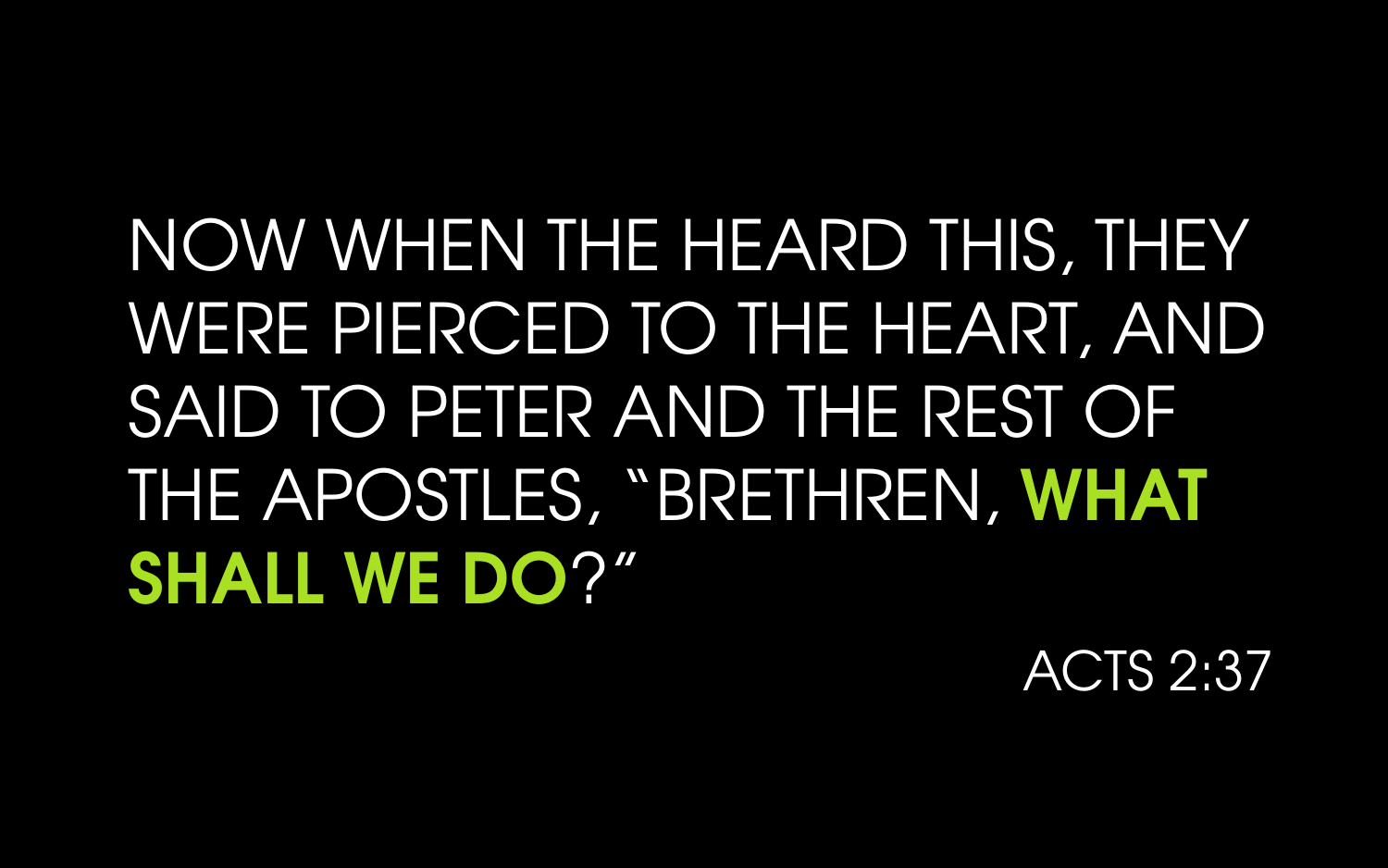

Now when the heard this, they were pierced to the heart, and said to Peter and the rest of the apostles, “Brethren, what shall we do?”
Acts 2:37